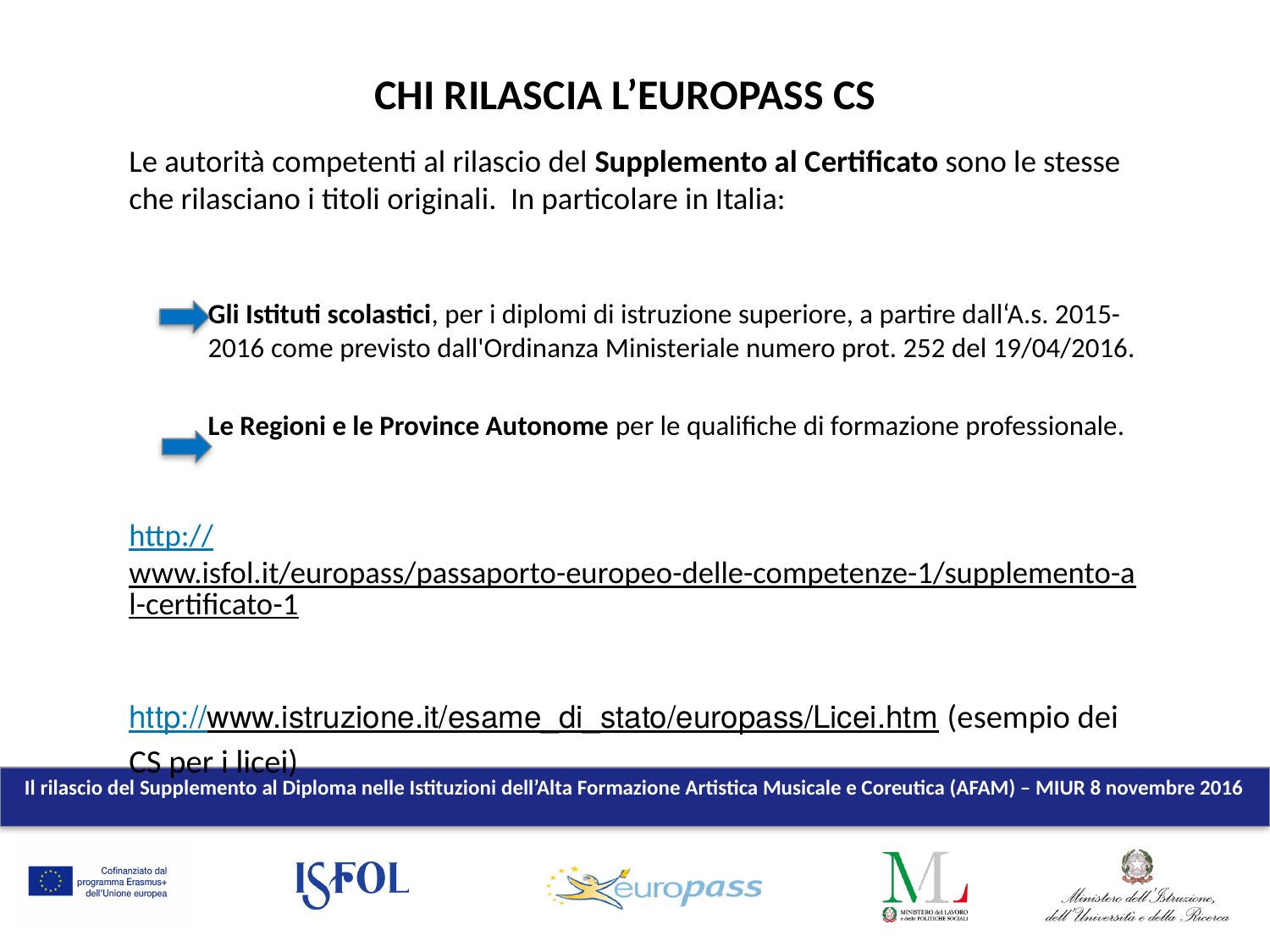

Chi rilascia l’Europass CS

Le autorità competenti al rilascio del Supplemento al Certificato sono le stesse che rilasciano i titoli originali.  In particolare in Italia:

	Gli Istituti scolastici, per i diplomi di istruzione superiore, a partire dall‘A.s. 2015-2016 come previsto dall'Ordinanza Ministeriale numero prot. 252 del 19/04/2016.

	Le Regioni e le Province Autonome per le qualifiche di formazione professionale.

http://www.isfol.it/europass/passaporto-europeo-delle-competenze-1/supplemento-al-certificato-1

http://www.istruzione.it/esame_di_stato/europass/Licei.htm (esempio dei CS per i licei)